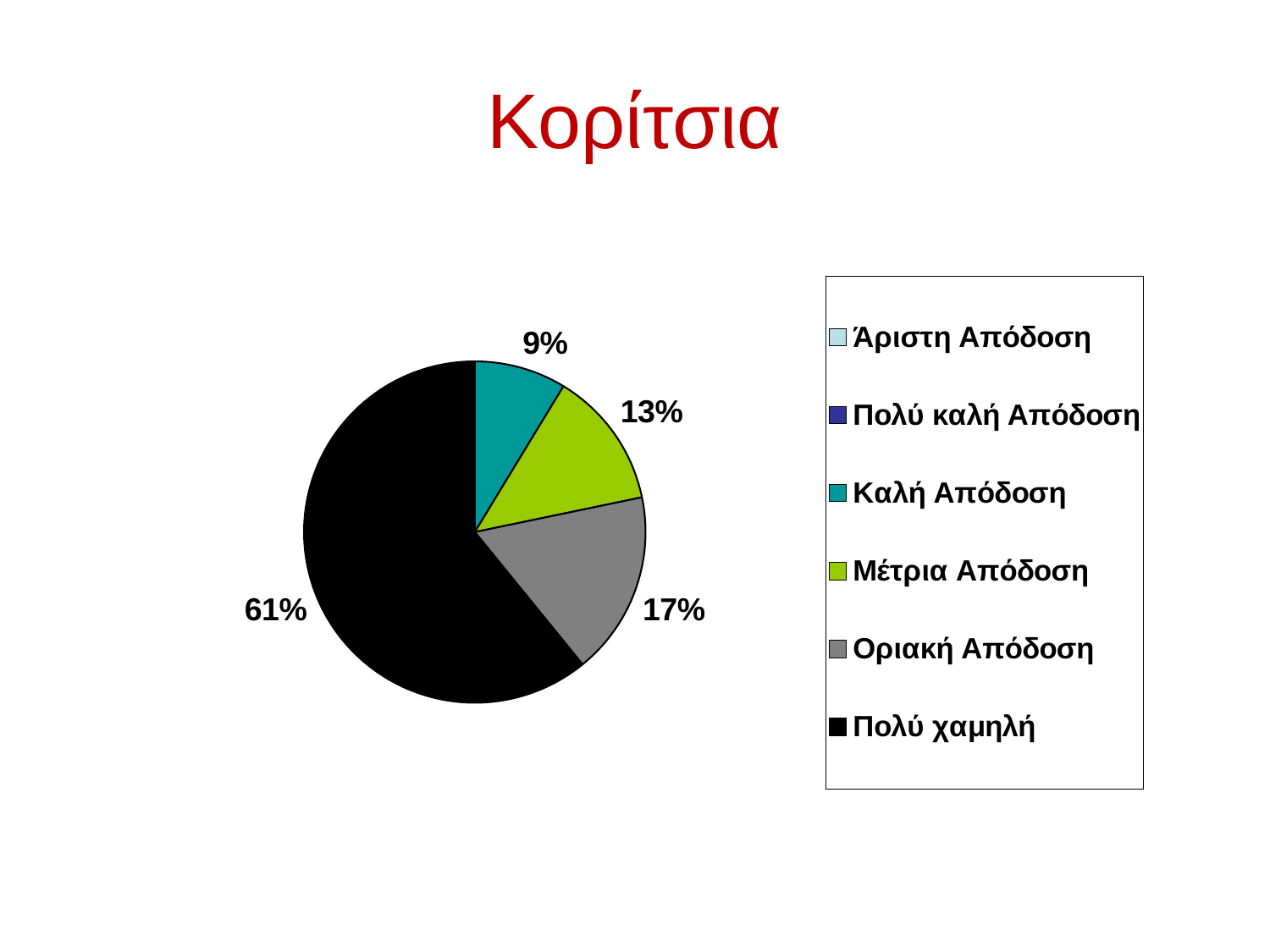

# Κορίτσια

### Chart

| Category | Ανατολή |  |  |
|---|---|---|---|
| Άριστη Απόδοση | 0.0 | None | None |
| Πολύ καλή Απόδοση | 0.0 | None | None |
| Καλή Απόδοση | 2.0 | None | None |
| Μέτρια Απόδοση | 3.0 | None | None |
| Οριακή Απόδοση | 4.0 | None | None |
| Πολύ χαμηλή | 14.0 | None | None |